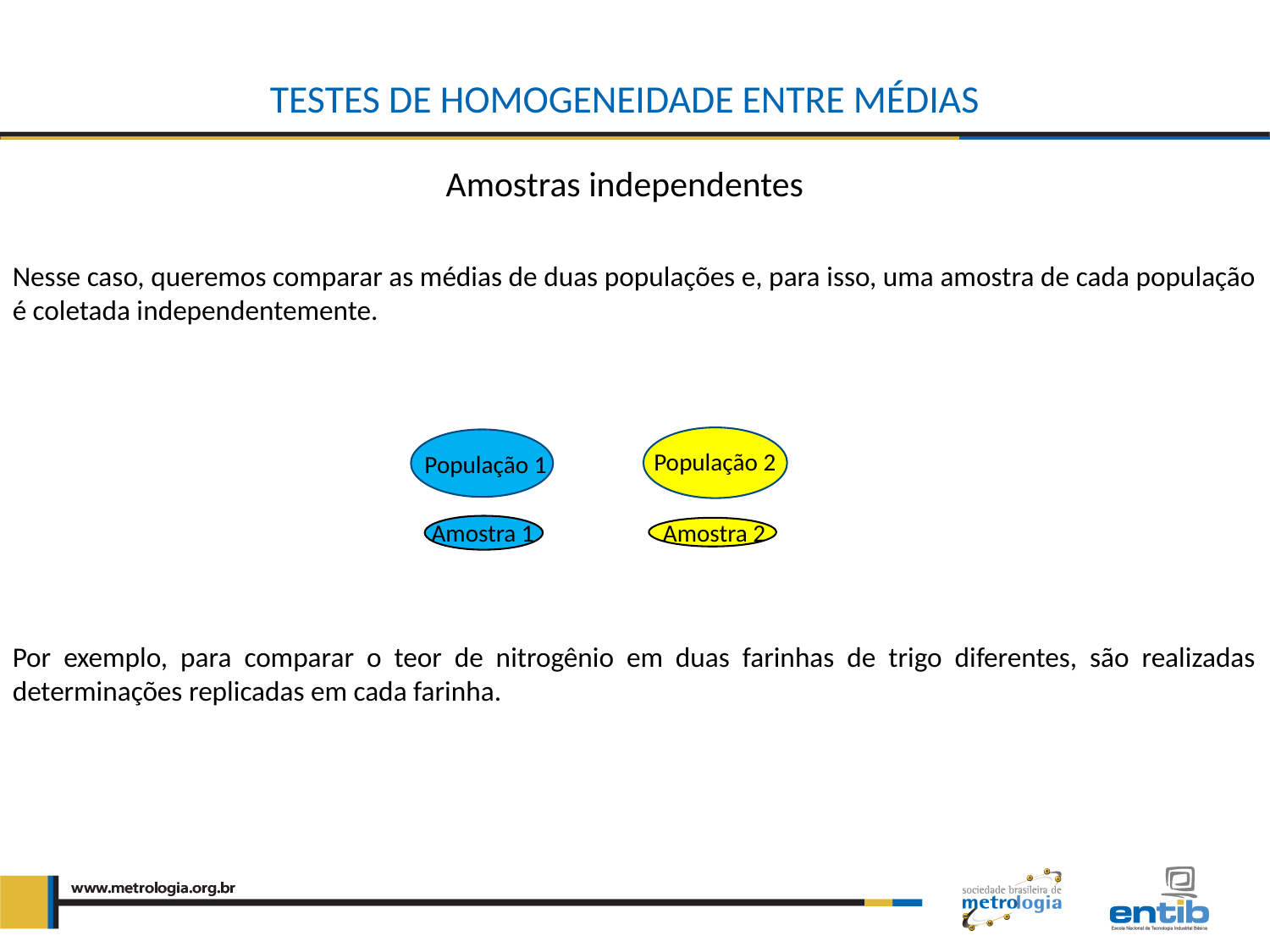

TESTES DE HOMOGENEIDADE ENTRE MÉDIAS
Amostras independentes
Nesse caso, queremos comparar as médias de duas populações e, para isso, uma amostra de cada população é coletada independentemente.

População 2
População 1
Amostra 2

Amostra 1

Por exemplo, para comparar o teor de nitrogênio em duas farinhas de trigo diferentes, são realizadas determinações replicadas em cada farinha.